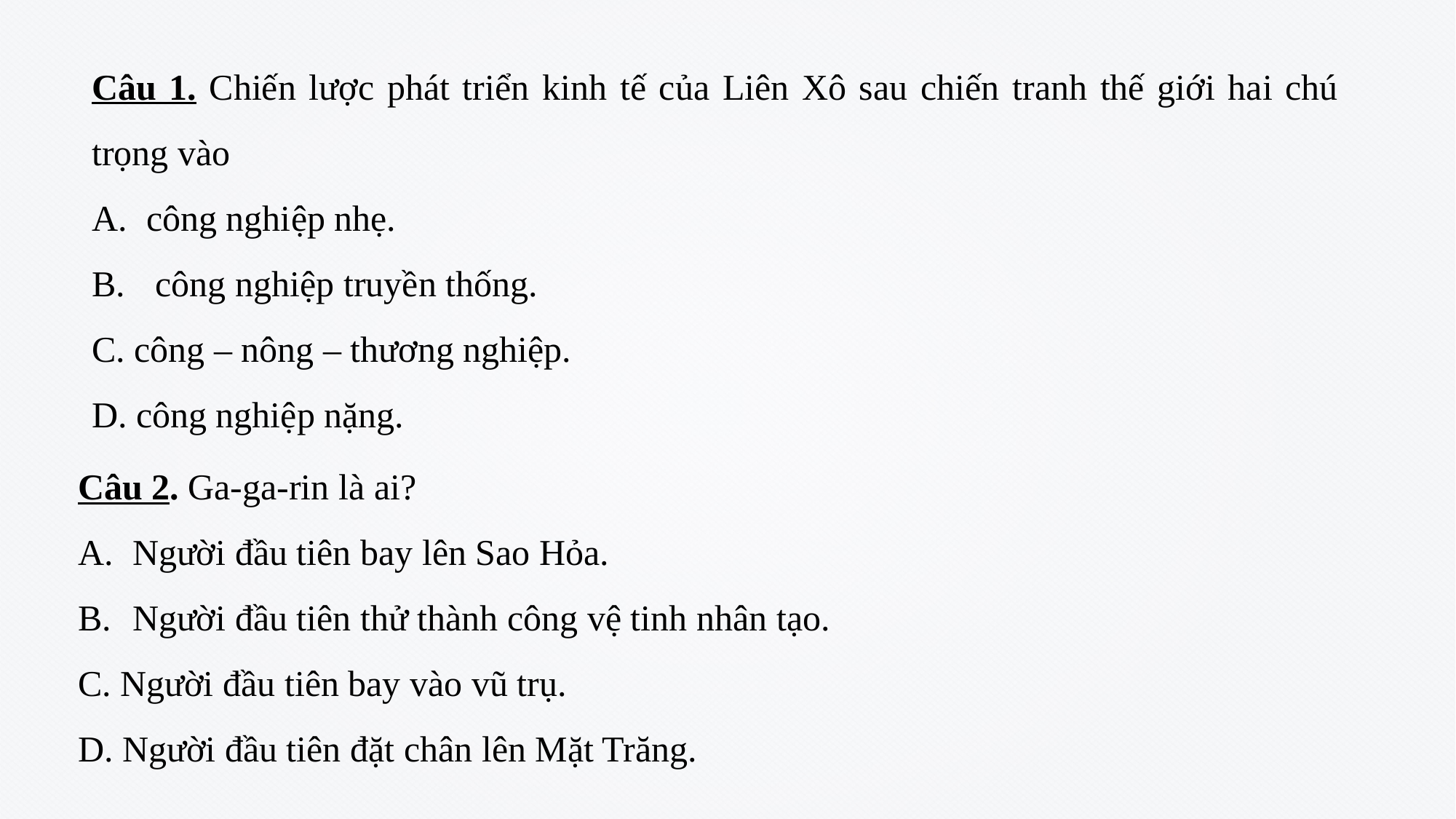

Câu 1. Chiến lược phát triển kinh tế của Liên Xô sau chiến tranh thế giới hai chú trọng vào
công nghiệp nhẹ.
 công nghiệp truyền thống.
C. công – nông – thương nghiệp.
D. công nghiệp nặng.
Câu 2. Ga-ga-rin là ai?
Người đầu tiên bay lên Sao Hỏa.
Người đầu tiên thử thành công vệ tinh nhân tạo.
C. Người đầu tiên bay vào vũ trụ.
D. Người đầu tiên đặt chân lên Mặt Trăng.